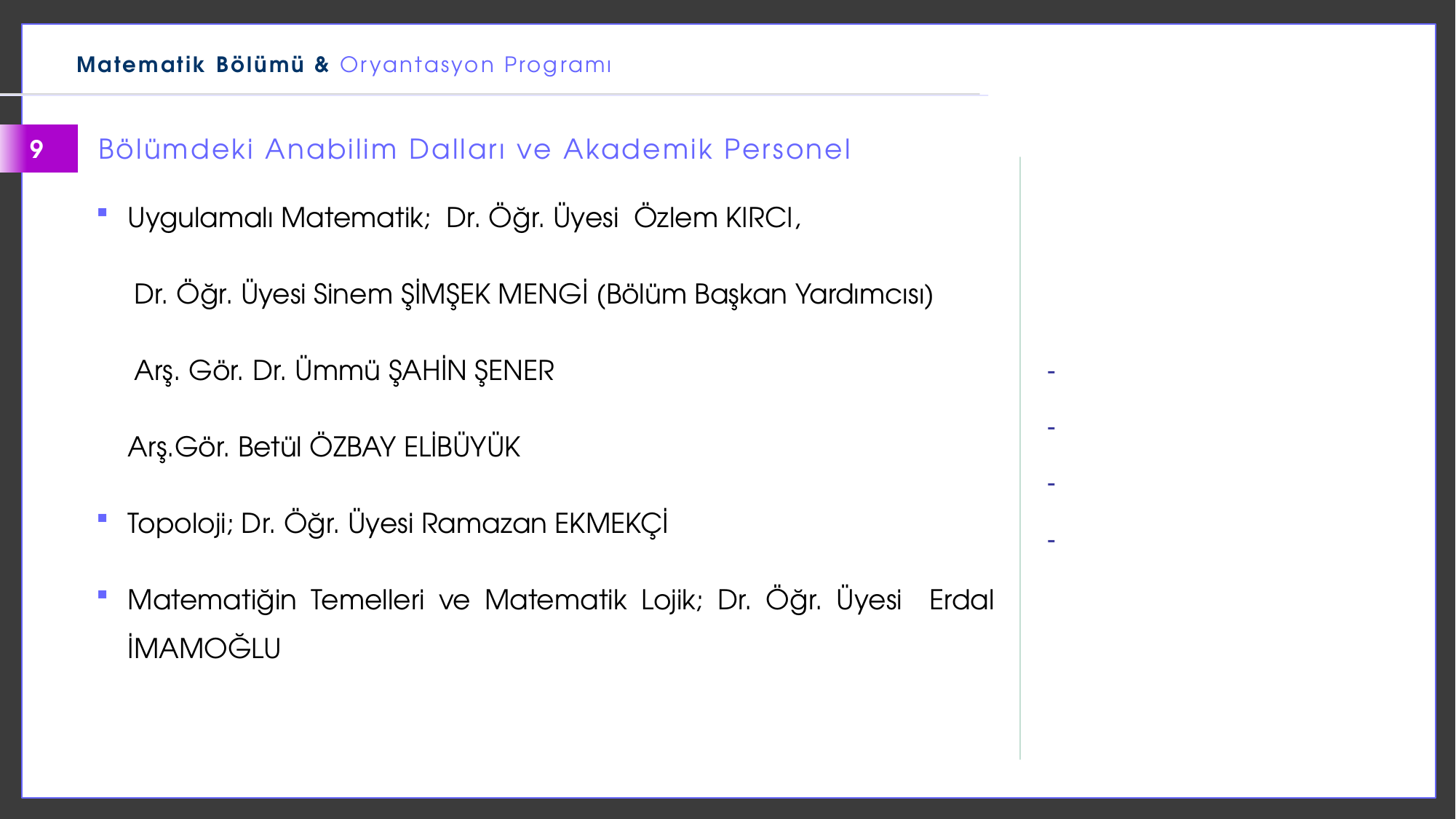

Matematik Bölümü & Oryantasyon Programı
Bölümdeki Anabilim Dalları ve Akademik Personel
9
Uygulamalı Matematik;  Dr. Öğr. Üyesi  Özlem KIRCI,
     Dr. Öğr. Üyesi Sinem ŞİMŞEK MENGİ (Bölüm Başkan Yardımcısı)
     Arş. Gör. Dr. Ümmü ŞAHİN ŞENER
	Arş.Gör. Betül ÖZBAY ELİBÜYÜK
Topoloji; Dr. Öğr. Üyesi Ramazan EKMEKÇİ
Matematiğin Temelleri ve Matematik Lojik; Dr. Öğr. Üyesi  Erdal İMAMOĞLU